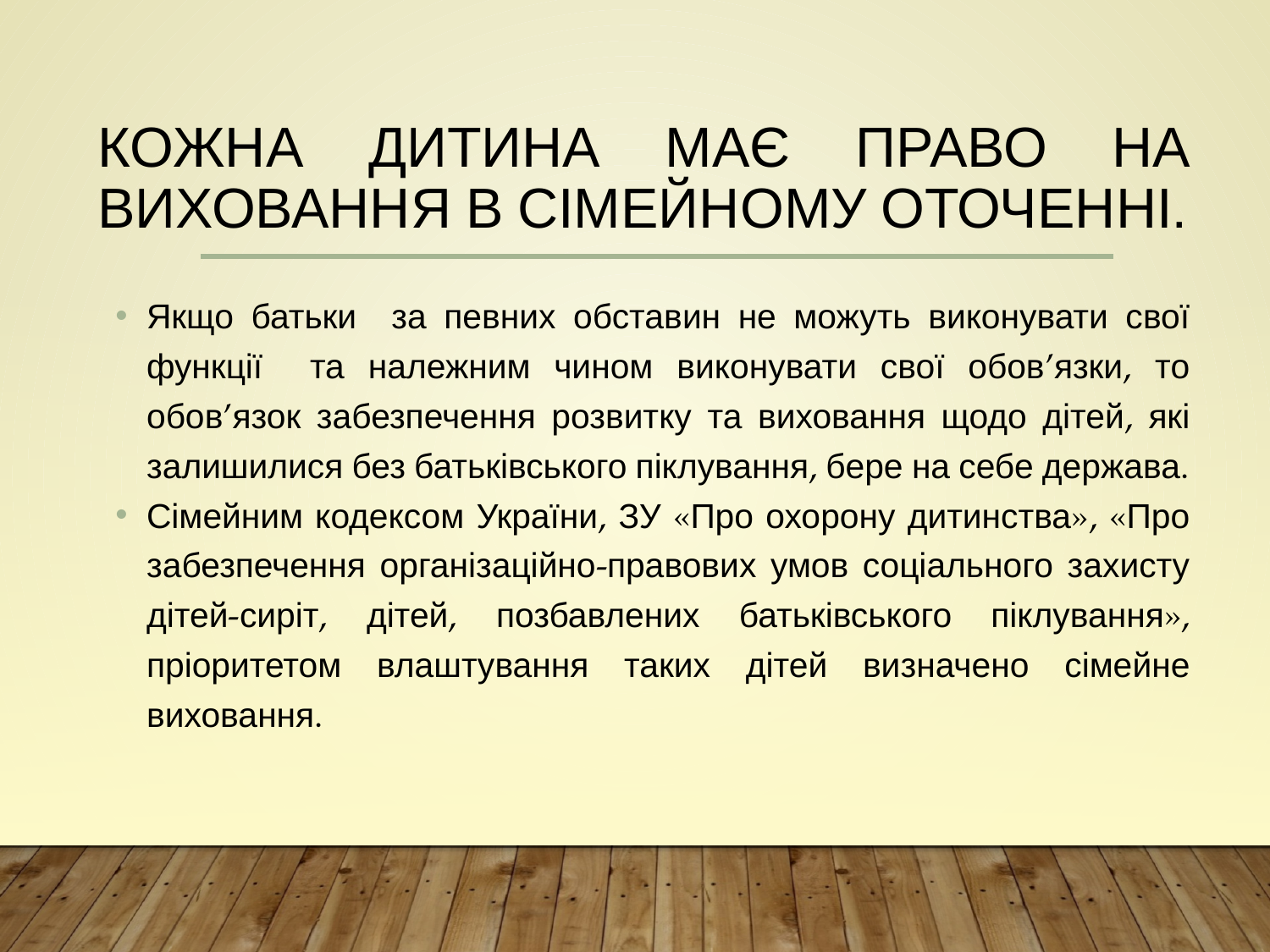

# кожна дитина має право на виховання в сімейному оточенні.
Якщо батьки  за певних обставин не можуть виконувати свої функції  та належним чином виконувати свої обов’язки, то обов’язок забезпечення розвитку та виховання щодо дітей, які залишилися без батьківського піклування, бере на себе держава.
Сімейним кодексом України, ЗУ «Про охорону дитинства», «Про забезпечення організаційно-правових умов соціального захисту дітей-сиріт, дітей, позбавлених батьківського піклування», пріоритетом влаштування таких дітей визначено сімейне виховання.